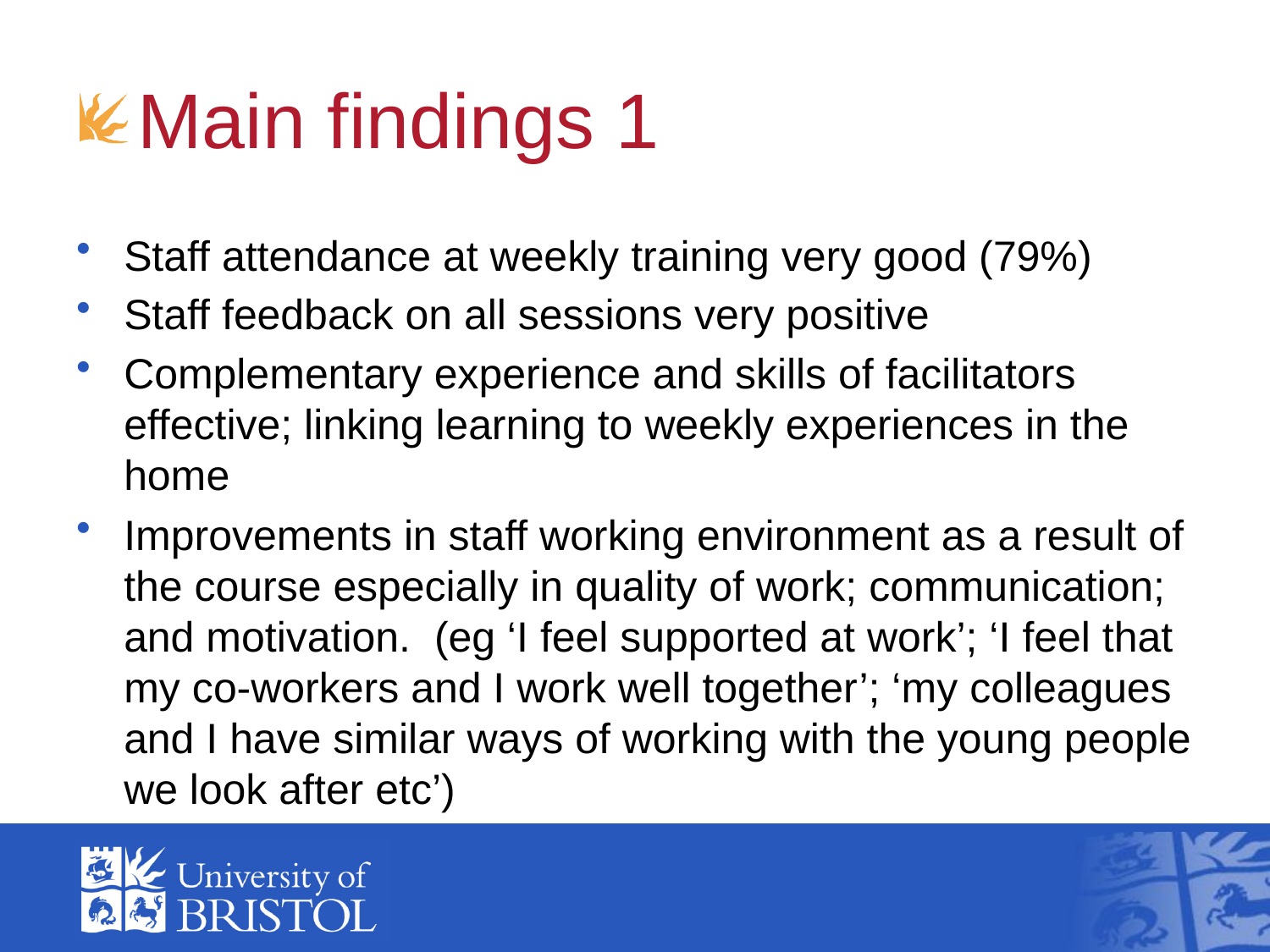

# Main findings 1
Staff attendance at weekly training very good (79%)
Staff feedback on all sessions very positive
Complementary experience and skills of facilitators effective; linking learning to weekly experiences in the home
Improvements in staff working environment as a result of the course especially in quality of work; communication; and motivation.  (eg ‘I feel supported at work’; ‘I feel that my co-workers and I work well together’; ‘my colleagues and I have similar ways of working with the young people we look after etc’)